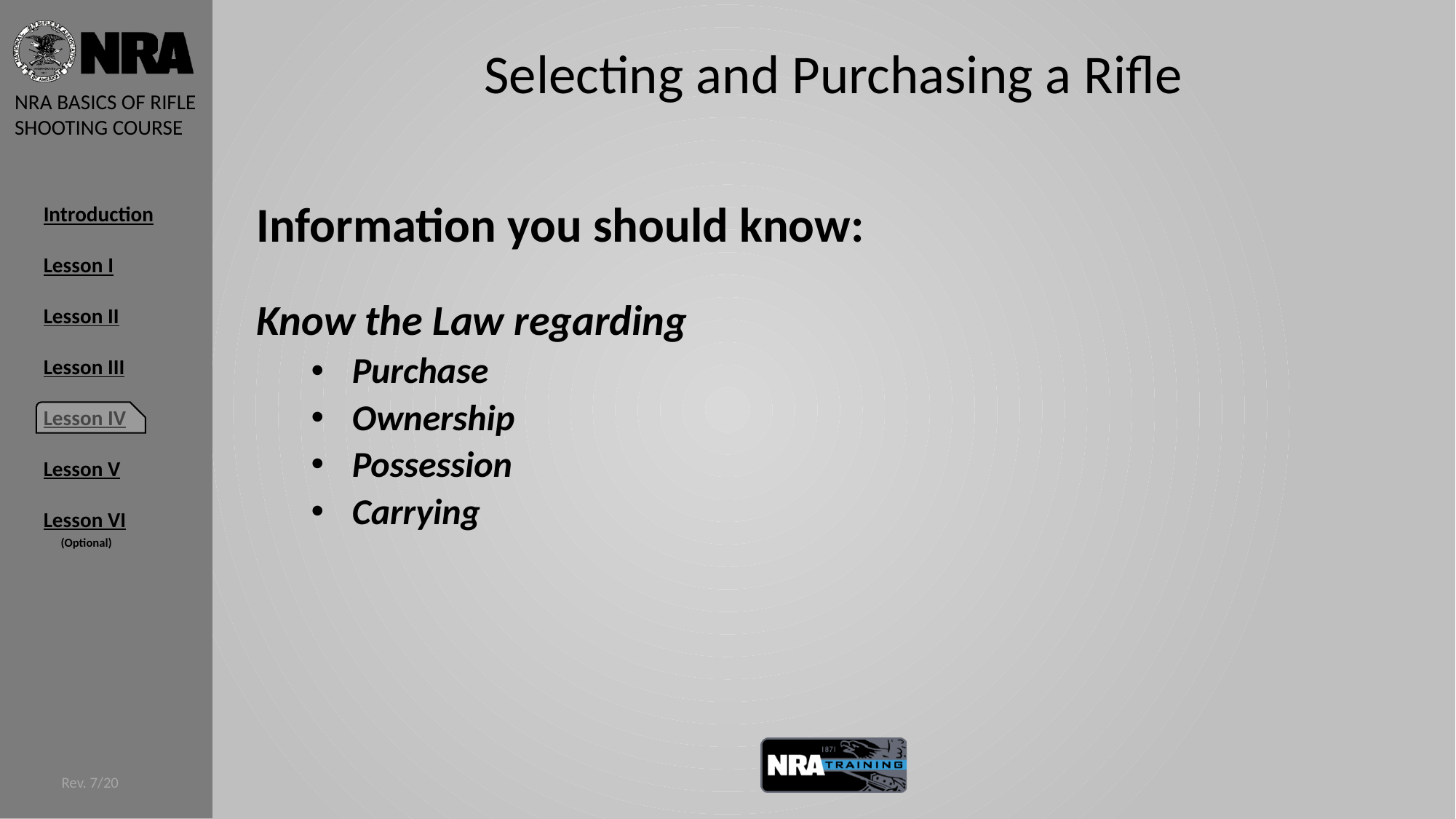

# Selecting and Purchasing a Rifle
Information you should know:

Know the Law regarding
Purchase
Ownership
Possession
Carrying